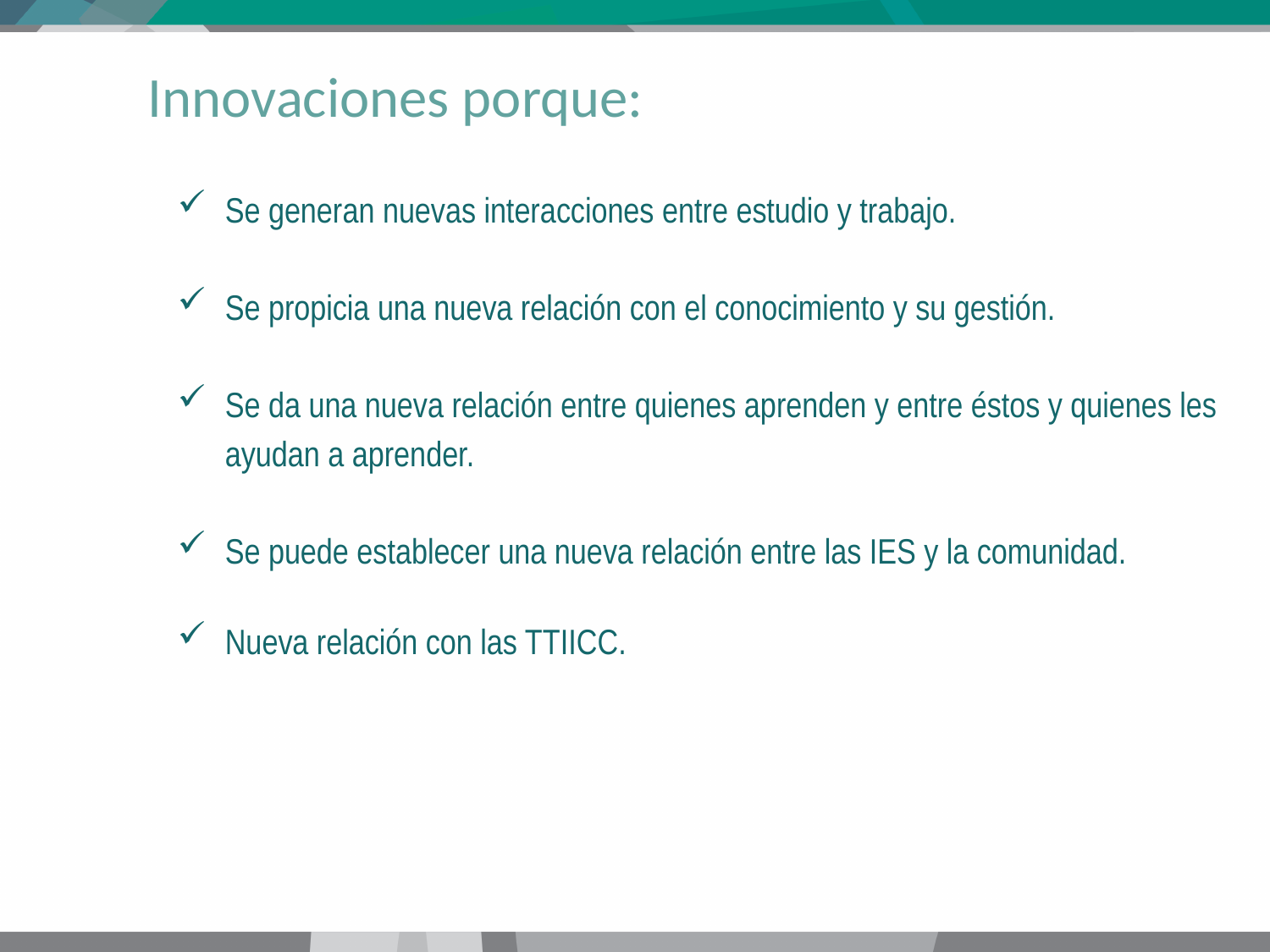

# Innovaciones porque:
Se generan nuevas interacciones entre estudio y trabajo.

Se propicia una nueva relación con el conocimiento y su gestión.

Se da una nueva relación entre quienes aprenden y entre éstos y quienes les ayudan a aprender.

Se puede establecer una nueva relación entre las IES y la comunidad.

Nueva relación con las TTIICC.